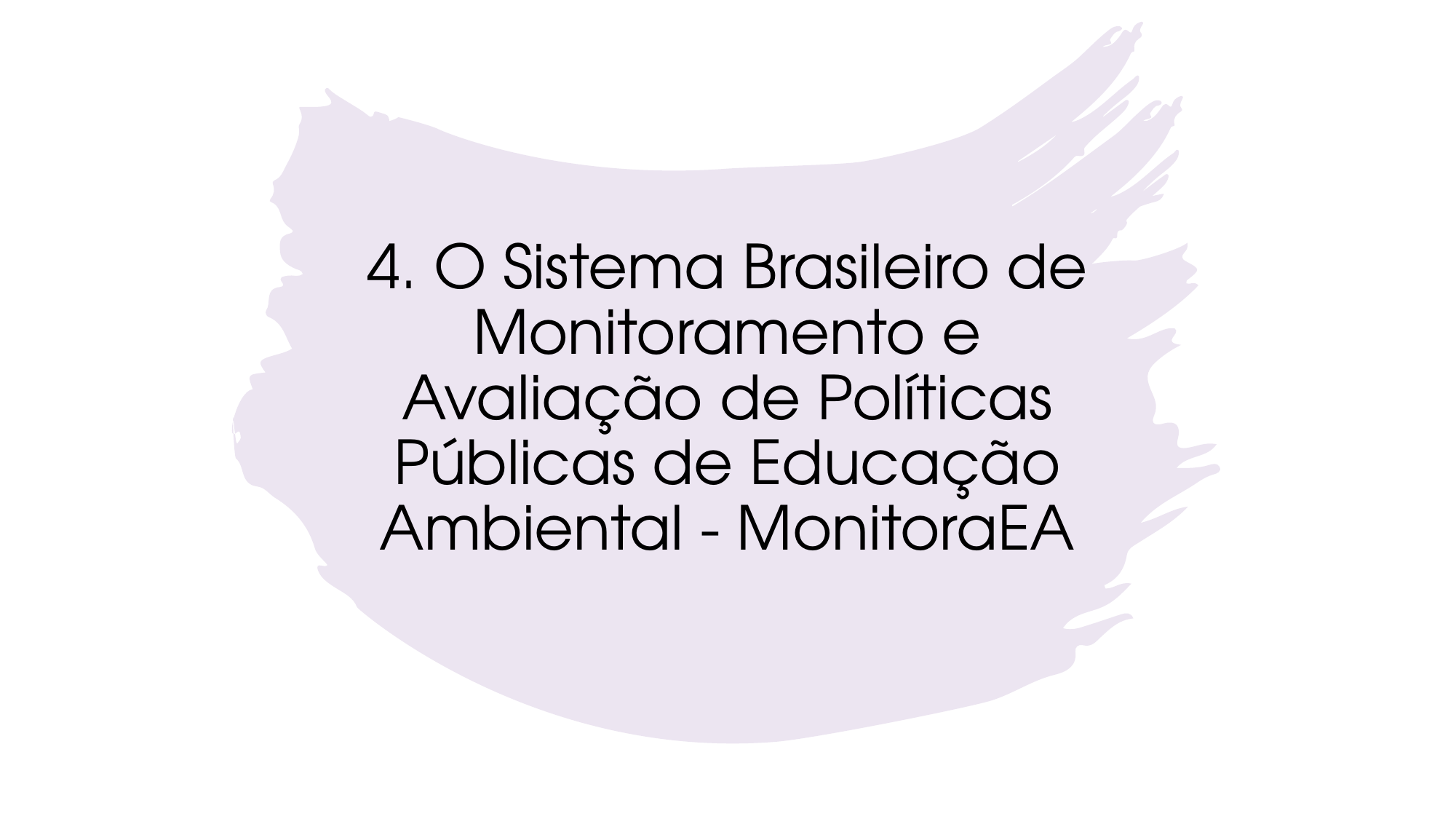

# 4. O Sistema Brasileiro de Monitoramento e Avaliação de Políticas Públicas de Educação Ambiental - MonitoraEA